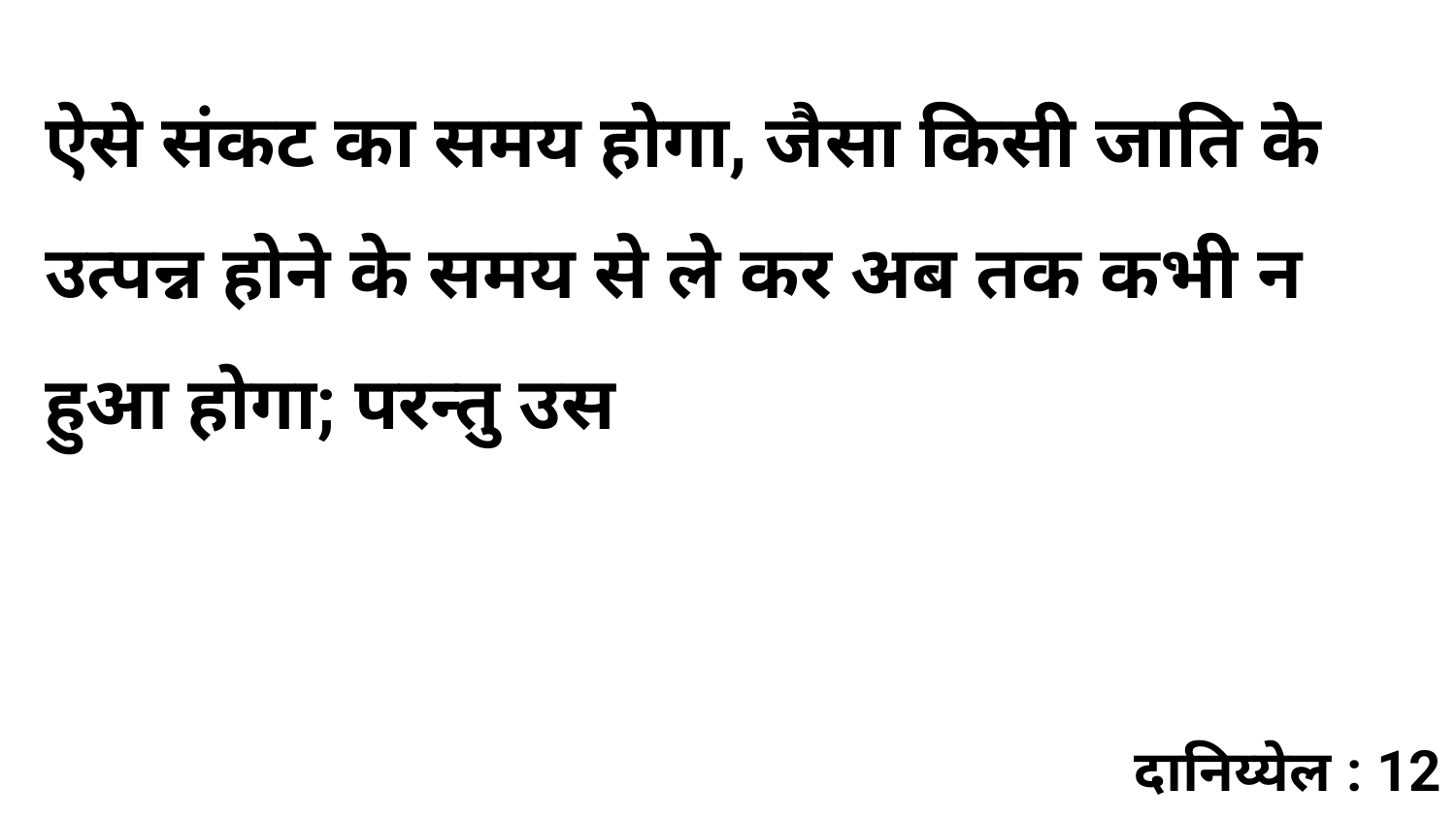

ऐसे संकट का समय होगा, जैसा किसी जाति के उत्पन्न होने के समय से ले कर अब तक कभी न हुआ होगा; परन्तु उस
दानिय्येल : 12